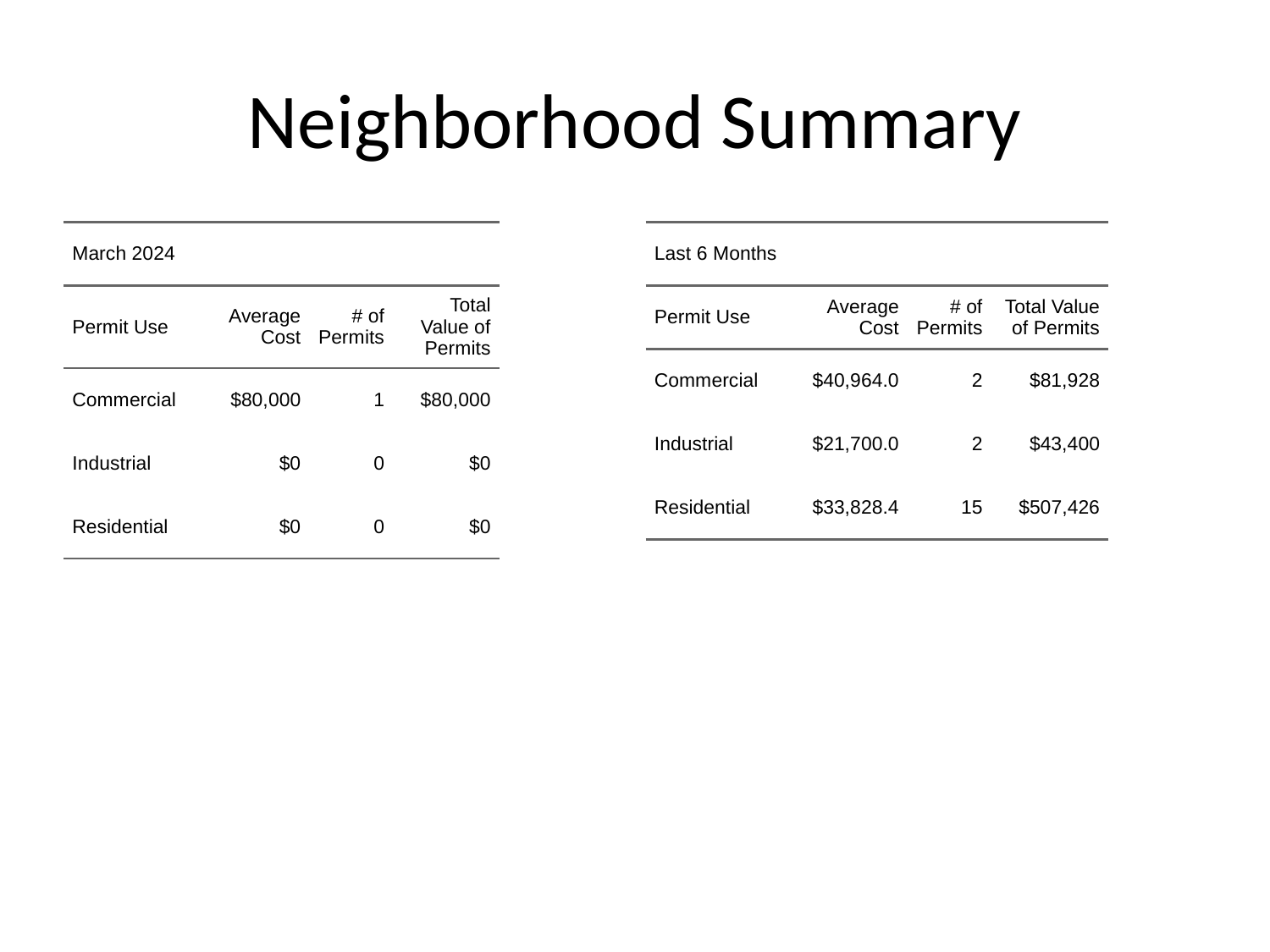

# Neighborhood Summary
| March 2024 | March 2024 | March 2024 | March 2024 |
| --- | --- | --- | --- |
| Permit Use | Average Cost | # of Permits | Total Value of Permits |
| Commercial | $80,000 | 1 | $80,000 |
| Industrial | $0 | 0 | $0 |
| Residential | $0 | 0 | $0 |
| Last 6 Months | Last 6 Months | Last 6 Months | Last 6 Months |
| --- | --- | --- | --- |
| Permit Use | Average Cost | # of Permits | Total Value of Permits |
| Commercial | $40,964.0 | 2 | $81,928 |
| Industrial | $21,700.0 | 2 | $43,400 |
| Residential | $33,828.4 | 15 | $507,426 |